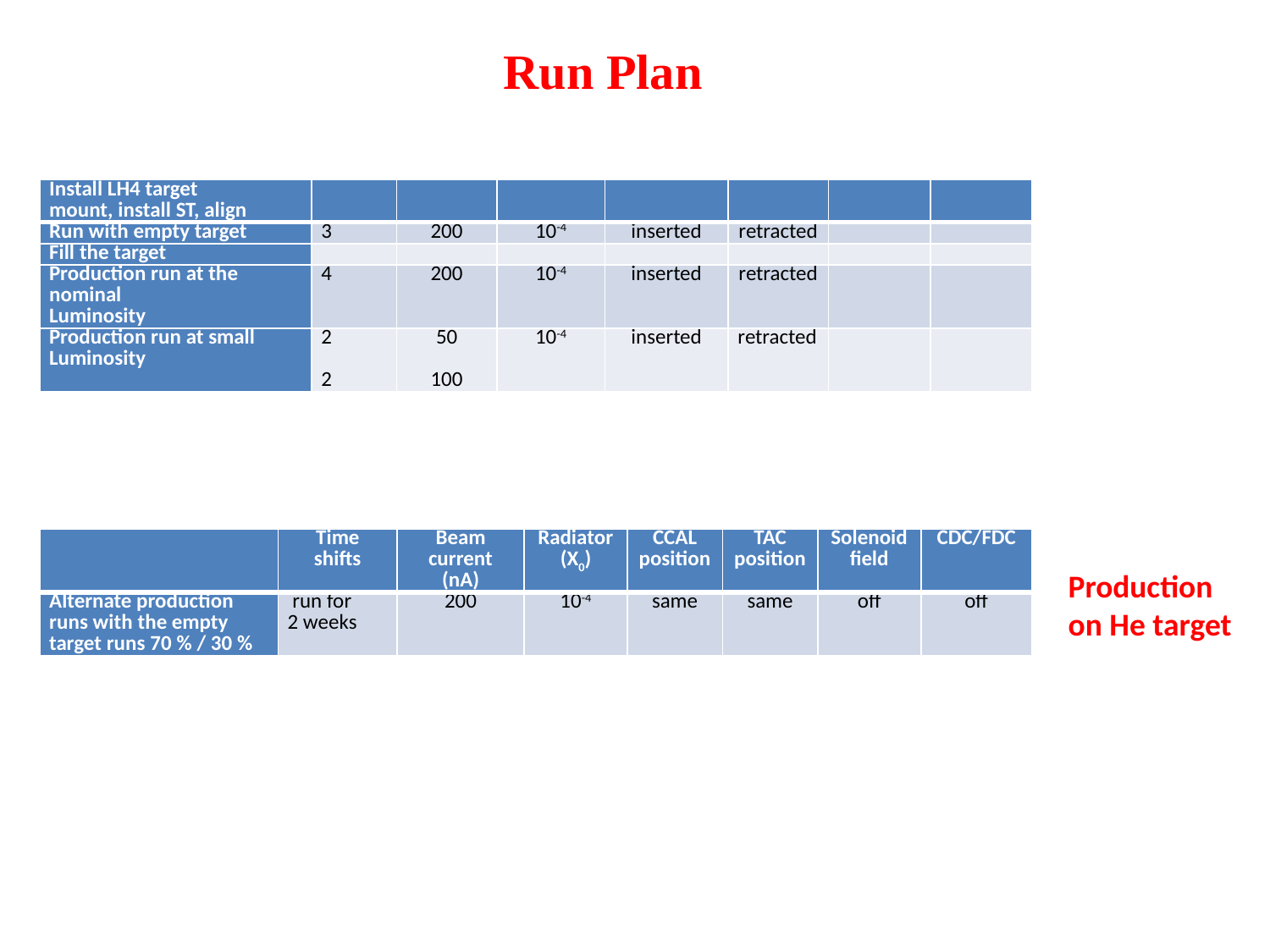

Run Plan
| Install LH4 target mount, install ST, align |  |  |  |  |  |  |  |
| --- | --- | --- | --- | --- | --- | --- | --- |
| Run with empty target | 3 | 200 | 10-4 | inserted | retracted |  |  |
| Fill the target |  |  |  |  |  |  |  |
| Production run at the nominal Luminosity | 4 | 200 | 10-4 | inserted | retracted |  |  |
| Production run at small Luminosity | 2   2 | 50   100 | 10-4 | inserted | retracted |  |  |
|  | Time shifts | Beam current (nA) | Radiator (X0) | CCAL position | TAC position | Solenoid field | CDC/FDC |
| --- | --- | --- | --- | --- | --- | --- | --- |
| Alternate production runs with the empty target runs 70 % / 30 % | run for 2 weeks | 200 | 10-4 | same | same | off | off |
  Production
  on He target